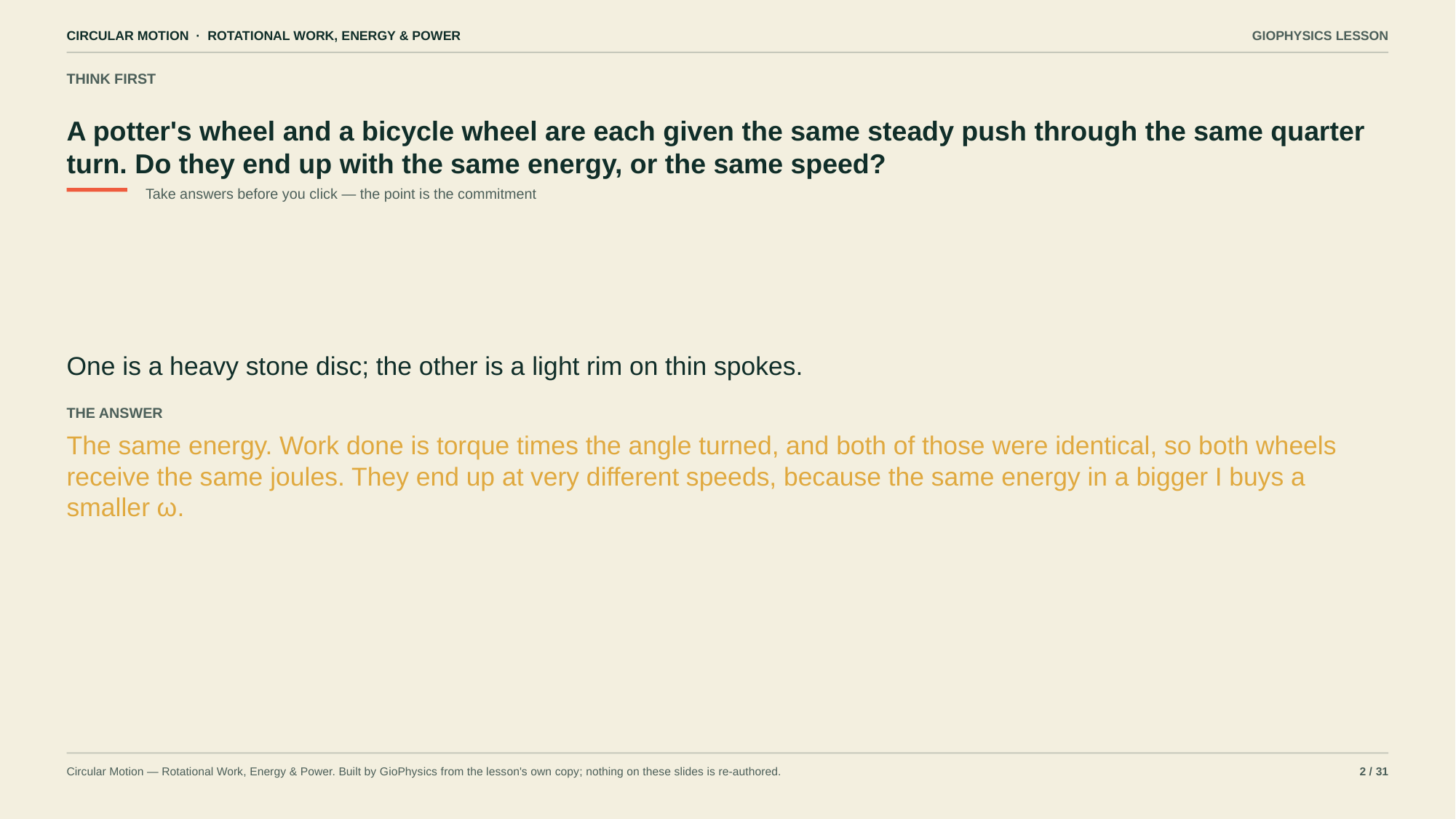

CIRCULAR MOTION  ·  ROTATIONAL WORK, ENERGY & POWER
GIOPHYSICS LESSON

THINK FIRST
A potter's wheel and a bicycle wheel are each given the same steady push through the same quarter turn. Do they end up with the same energy, or the same speed?
Take answers before you click — the point is the commitment

One is a heavy stone disc; the other is a light rim on thin spokes.
THE ANSWER
The same energy. Work done is torque times the angle turned, and both of those were identical, so both wheels receive the same joules. They end up at very different speeds, because the same energy in a bigger I buys a smaller ω.

Circular Motion — Rotational Work, Energy & Power. Built by GioPhysics from the lesson's own copy; nothing on these slides is re-authored.
2 / 31